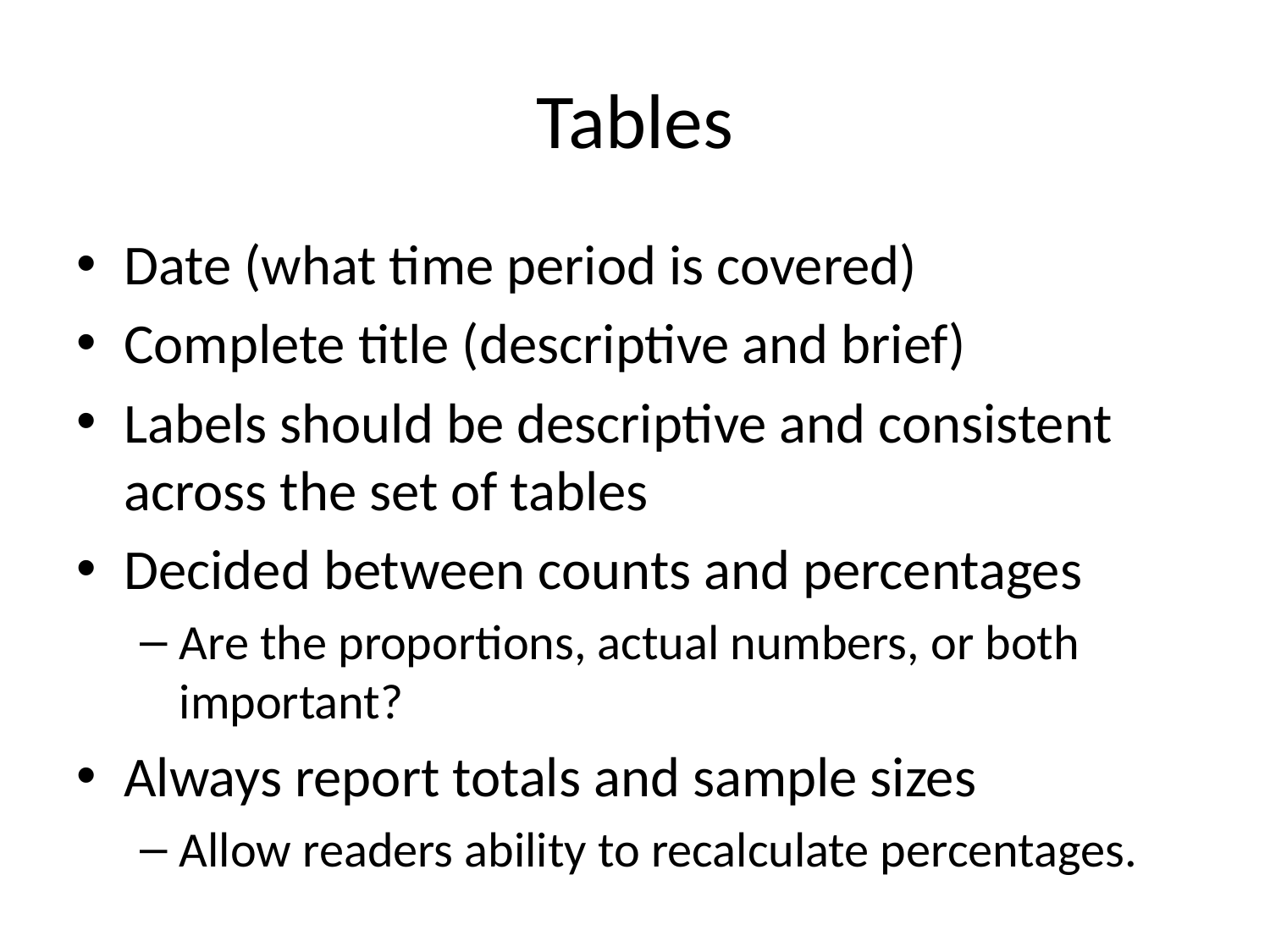

# Tables
Date (what time period is covered)
Complete title (descriptive and brief)
Labels should be descriptive and consistent across the set of tables
Decided between counts and percentages
Are the proportions, actual numbers, or both important?
Always report totals and sample sizes
Allow readers ability to recalculate percentages.